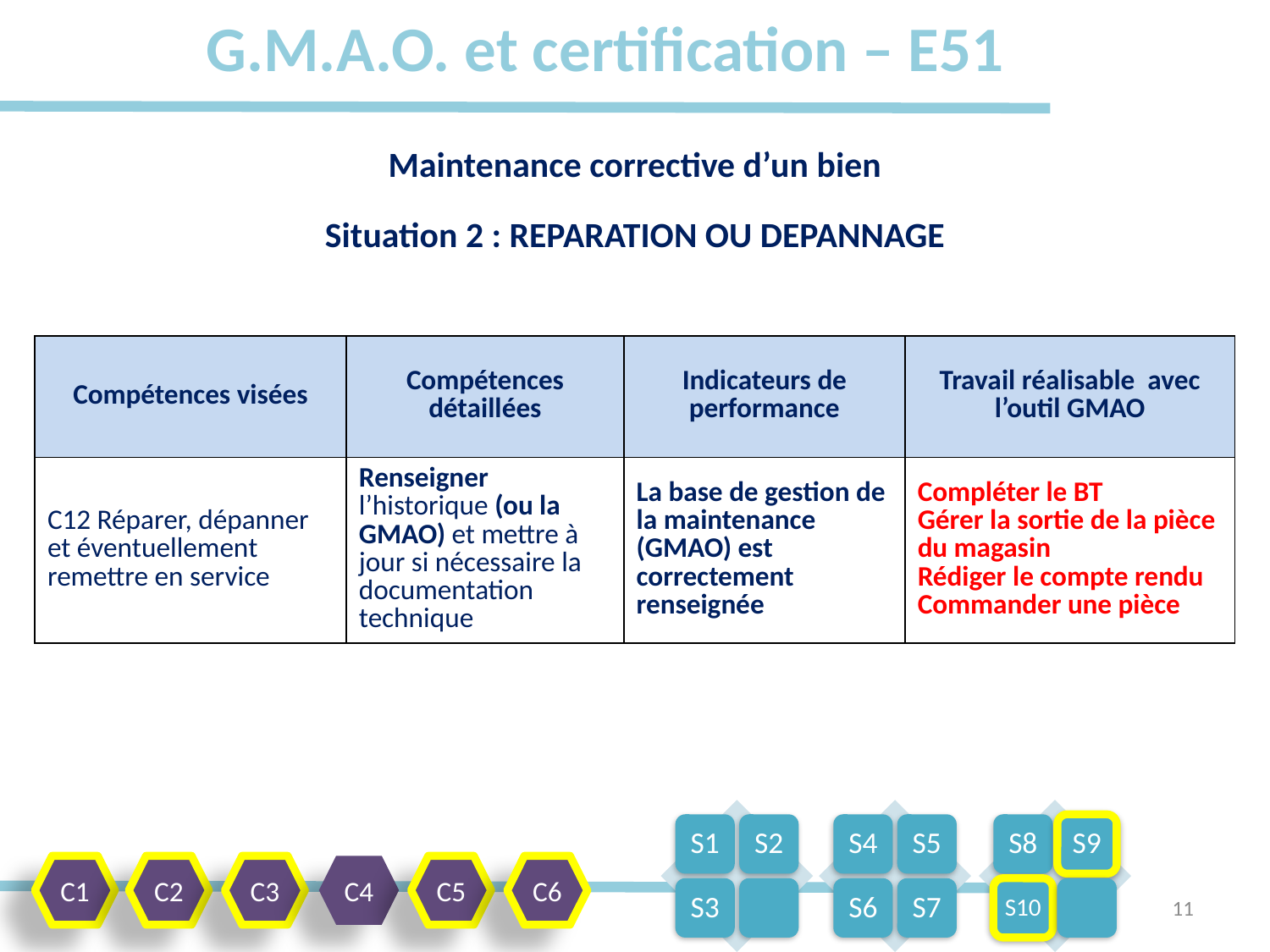

# G.M.A.O. et certification – E51
Maintenance corrective d’un bien
Situation 2 : REPARATION OU DEPANNAGE
| Compétences visées | Compétences détaillées | Indicateurs de performance | Travail réalisable avec l’outil GMAO |
| --- | --- | --- | --- |
| C12 Réparer, dépanner et éventuellement remettre en service | Renseigner l’historique (ou la GMAO) et mettre à jour si nécessaire la documentation technique | La base de gestion de la maintenance (GMAO) est correctement renseignée | Compléter le BT Gérer la sortie de la pièce du magasin Rédiger le compte rendu Commander une pièce |
S1
S2
S3

S4
S5
S6
S7
S8
S9
S10
C1
C2
C3
C4
C5
C6
11